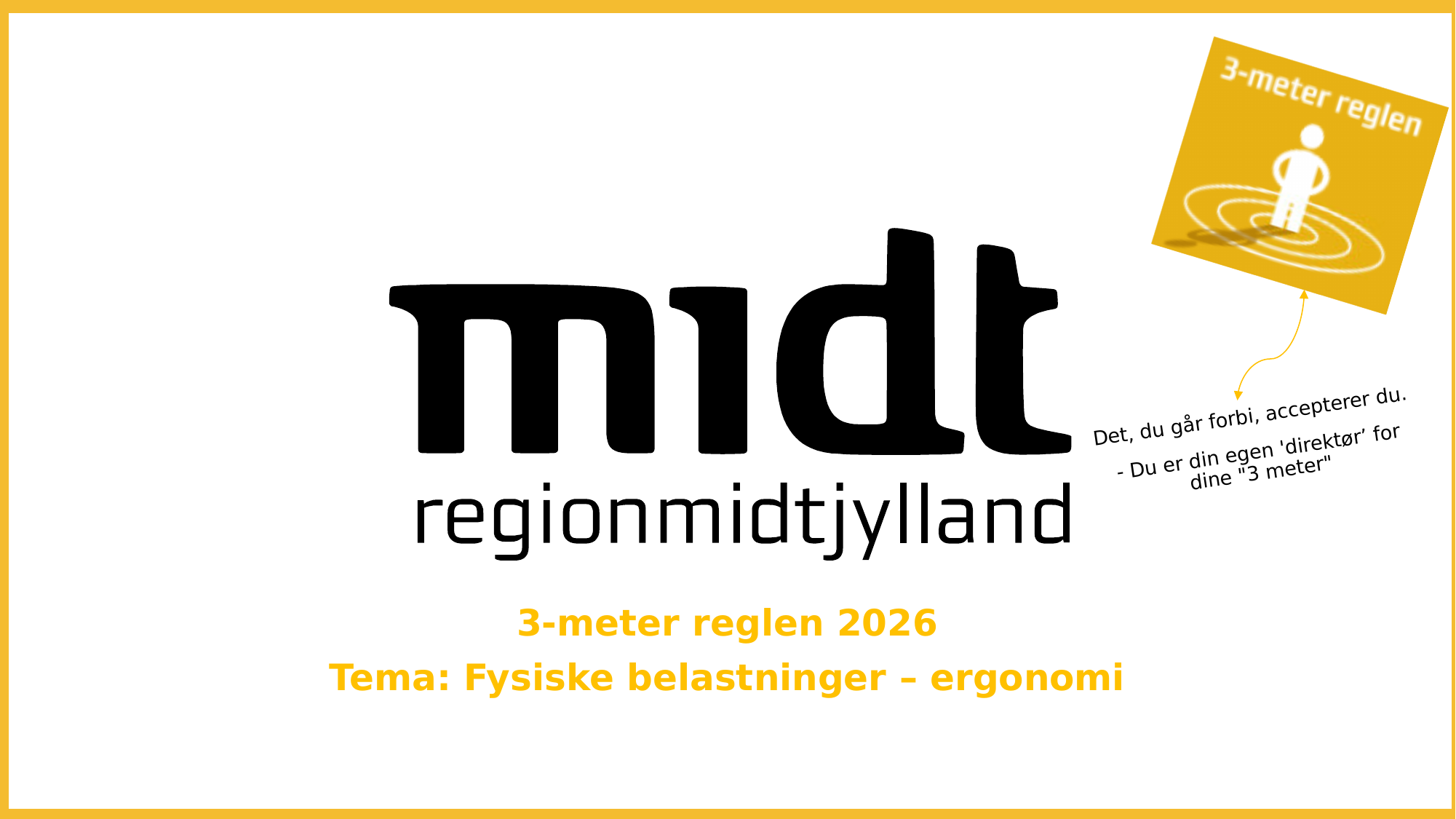

Det, du går forbi, accepterer du. ​
- Du er din egen 'direktør’ for dine "3 meter"​

3-meter reglen 2026
Tema: Fysiske belastninger – ergonomi